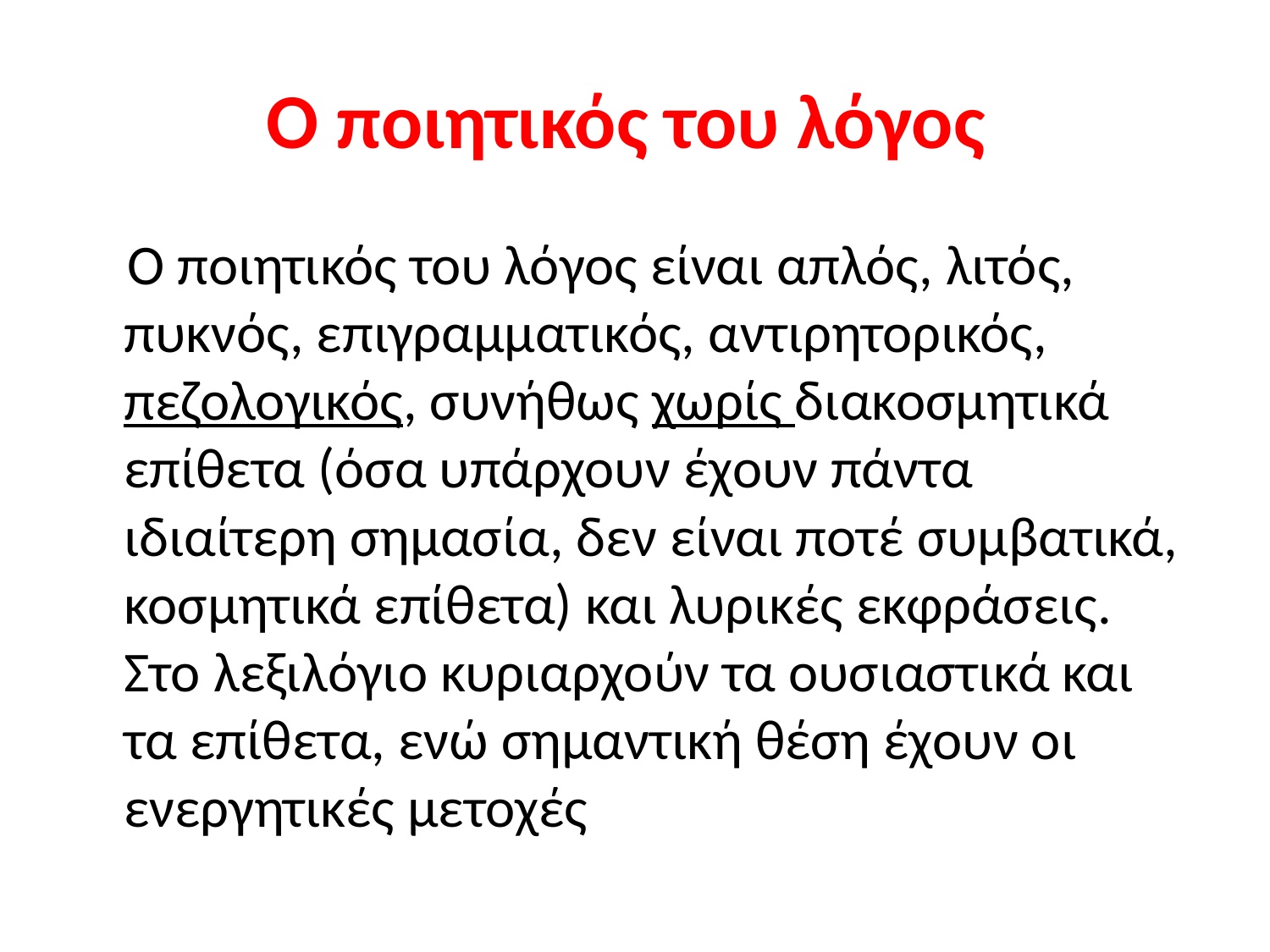

# Ο ποιητικός του λόγος
    Ο ποιητικός του λόγος είναι απλός, λιτός, πυκνός, επιγραμματικός, αντιρητορικός, πεζολογικός, συνήθως χωρίς διακοσμητικά επίθετα (όσα υπάρχουν έχουν πάντα ιδιαίτερη σημασία, δεν είναι ποτέ συμβατικά, κοσμητικά επίθετα) και λυρικές εκφράσεις. Στο λεξιλόγιο κυριαρχούν τα ουσιαστικά και τα επίθετα, ενώ σημαντική θέση έχουν οι ενεργητικές μετοχές